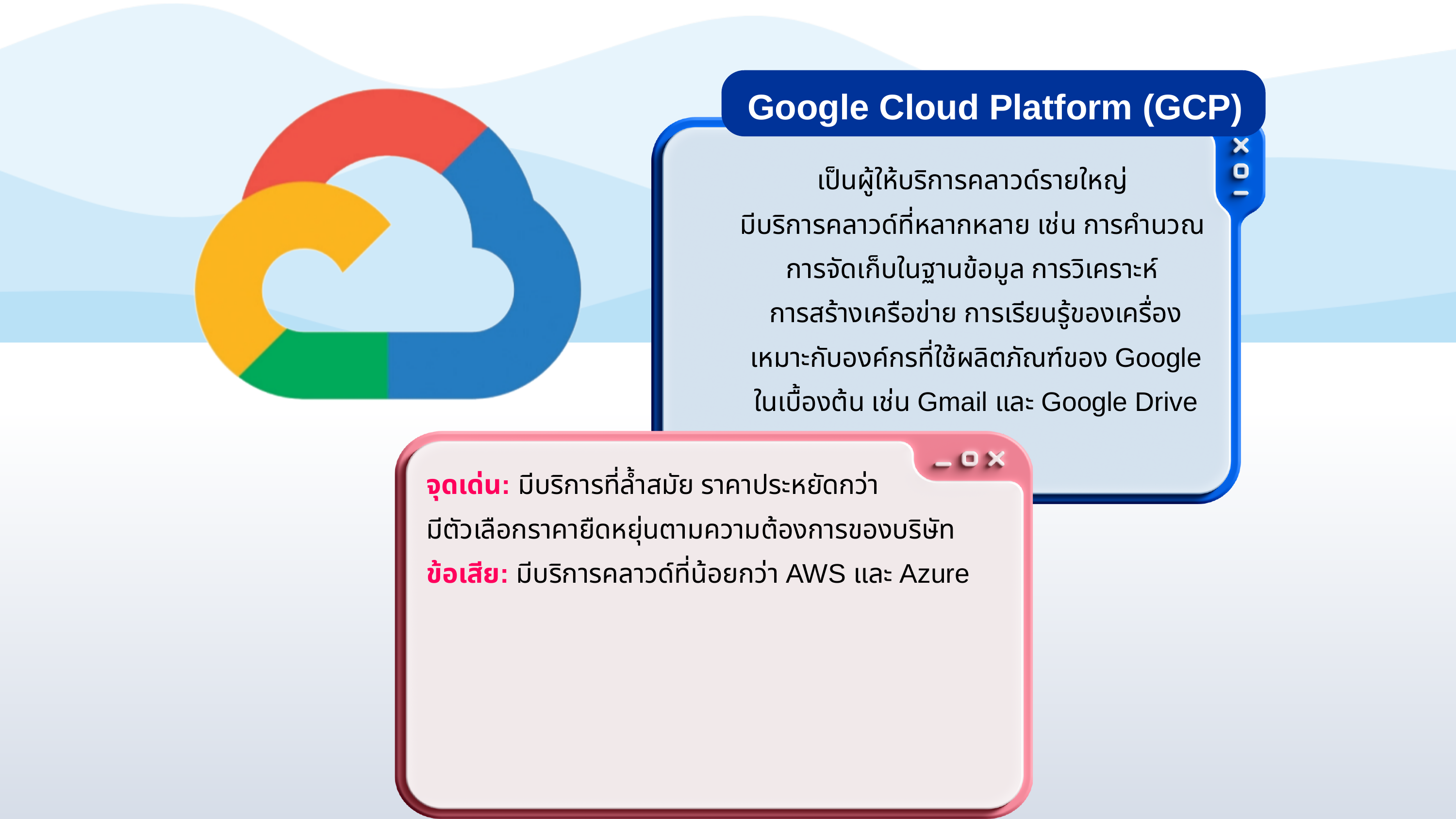

Google Cloud Platform (GCP)

เป็นผู้ให้บริการคลาวด์รายใหญ่
มีบริการคลาวด์ที่หลากหลาย เช่น การคํานวณ
การจัดเก็บในฐานข้อมูล การวิเคราะห์
การสร้างเครือข่าย การเรียนรู้ของเครื่อง
เหมาะกับองค์กรที่ใช้ผลิตภัณฑ์ของ Google
ในเบื้องต้น เช่น Gmail และ Google Drive

จุดเด่น: มีบริการที่ลํ้าสมัย ราคาประหยัดกว่า
มีตัวเลือกราคายืดหยุ่นตามความต้องการของบริษัท
ข้อเสีย: มีบริการคลาวด์ที่น้อยกว่า AWS และ Azure